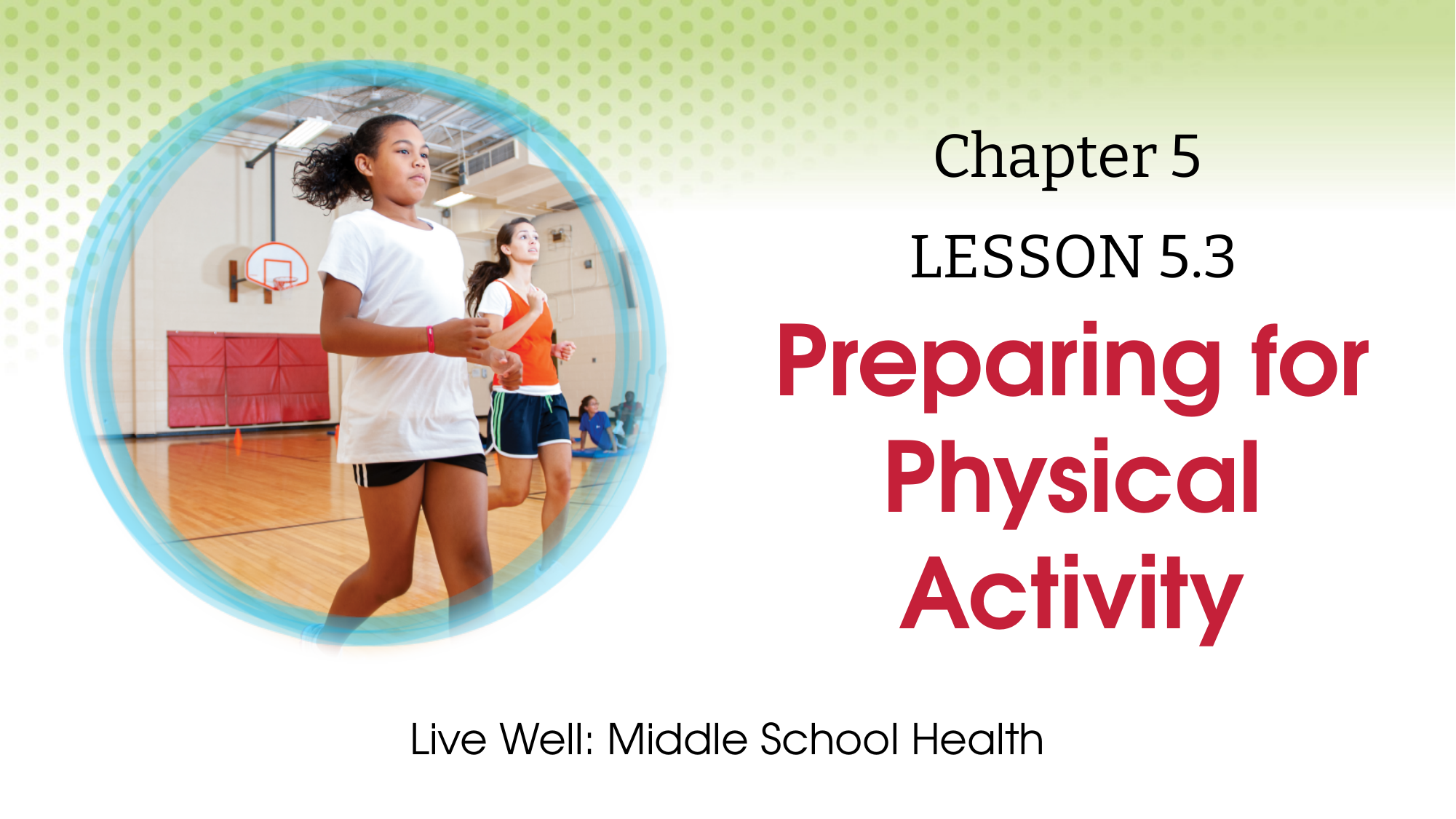

Chapter 5
LESSON 5.3
# Preparing for Physical Activity
Live Well: Middle School Health